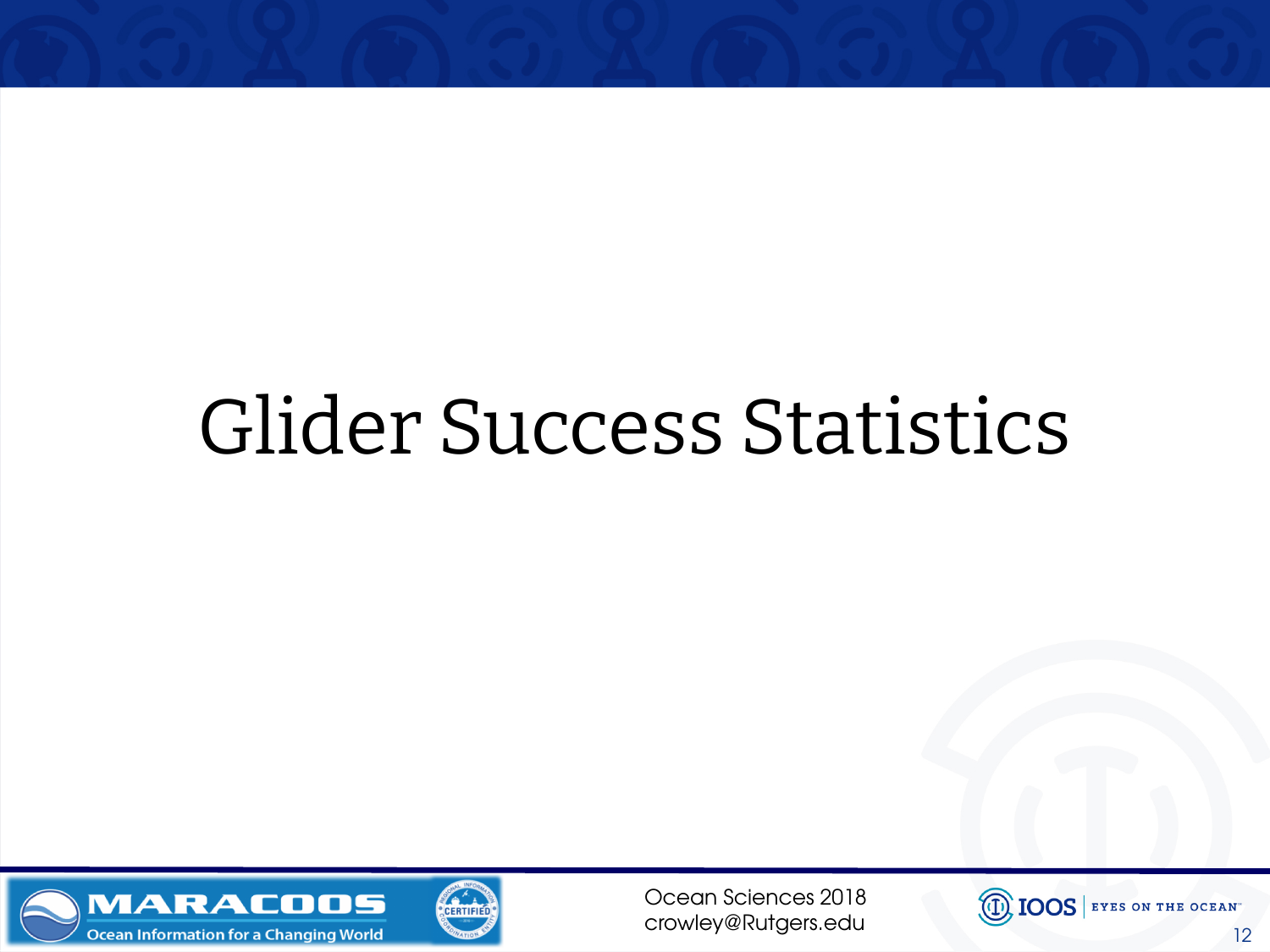

Glider Success Statistics
Ocean Sciences 2018
crowley@Rutgers.edu
12